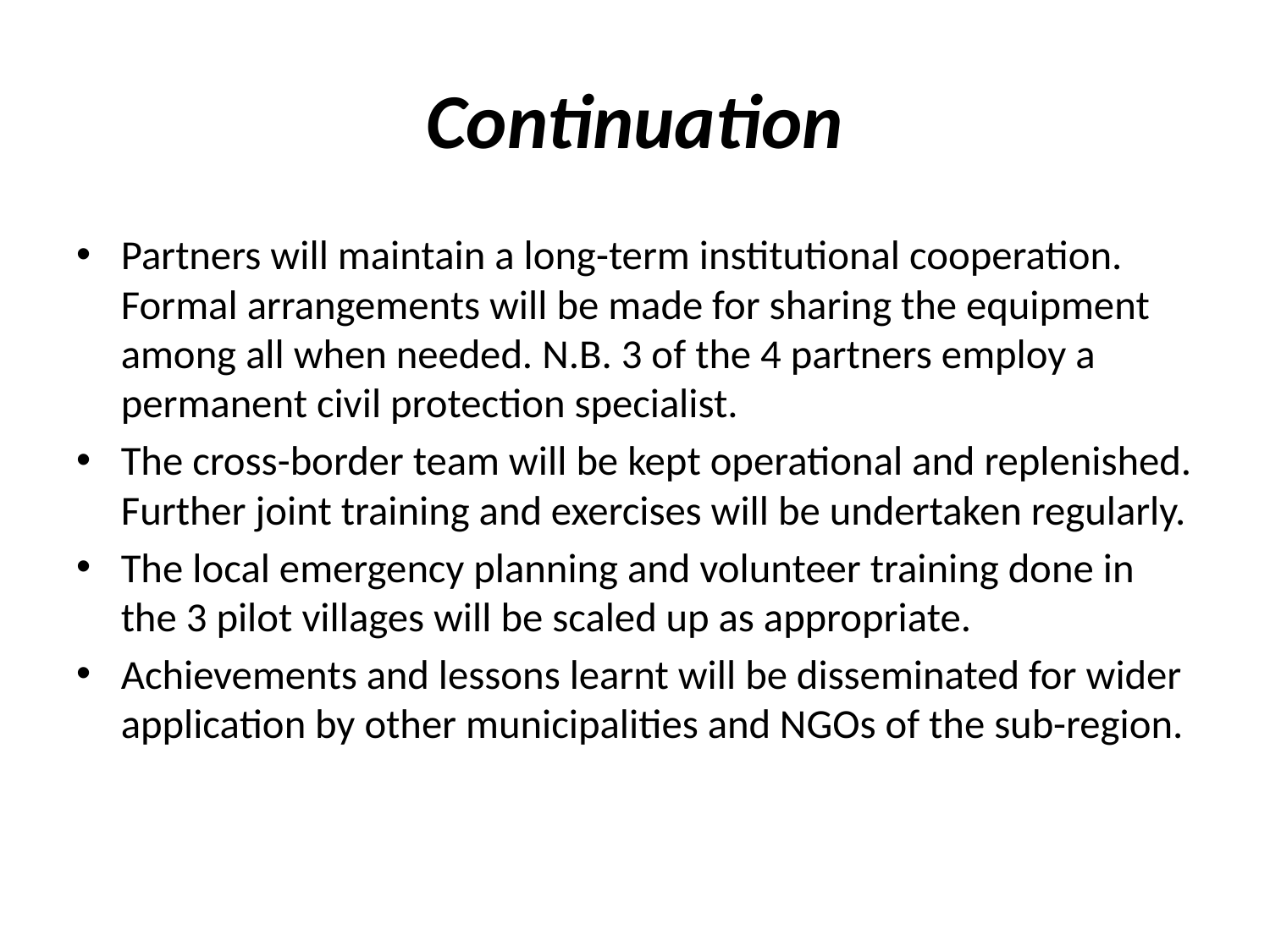

# Continuation
Partners will maintain a long-term institutional cooperation. Formal arrangements will be made for sharing the equipment among all when needed. N.B. 3 of the 4 partners employ a permanent civil protection specialist.
The cross-border team will be kept operational and replenished. Further joint training and exercises will be undertaken regularly.
The local emergency planning and volunteer training done in the 3 pilot villages will be scaled up as appropriate.
Achievements and lessons learnt will be disseminated for wider application by other municipalities and NGOs of the sub-region.